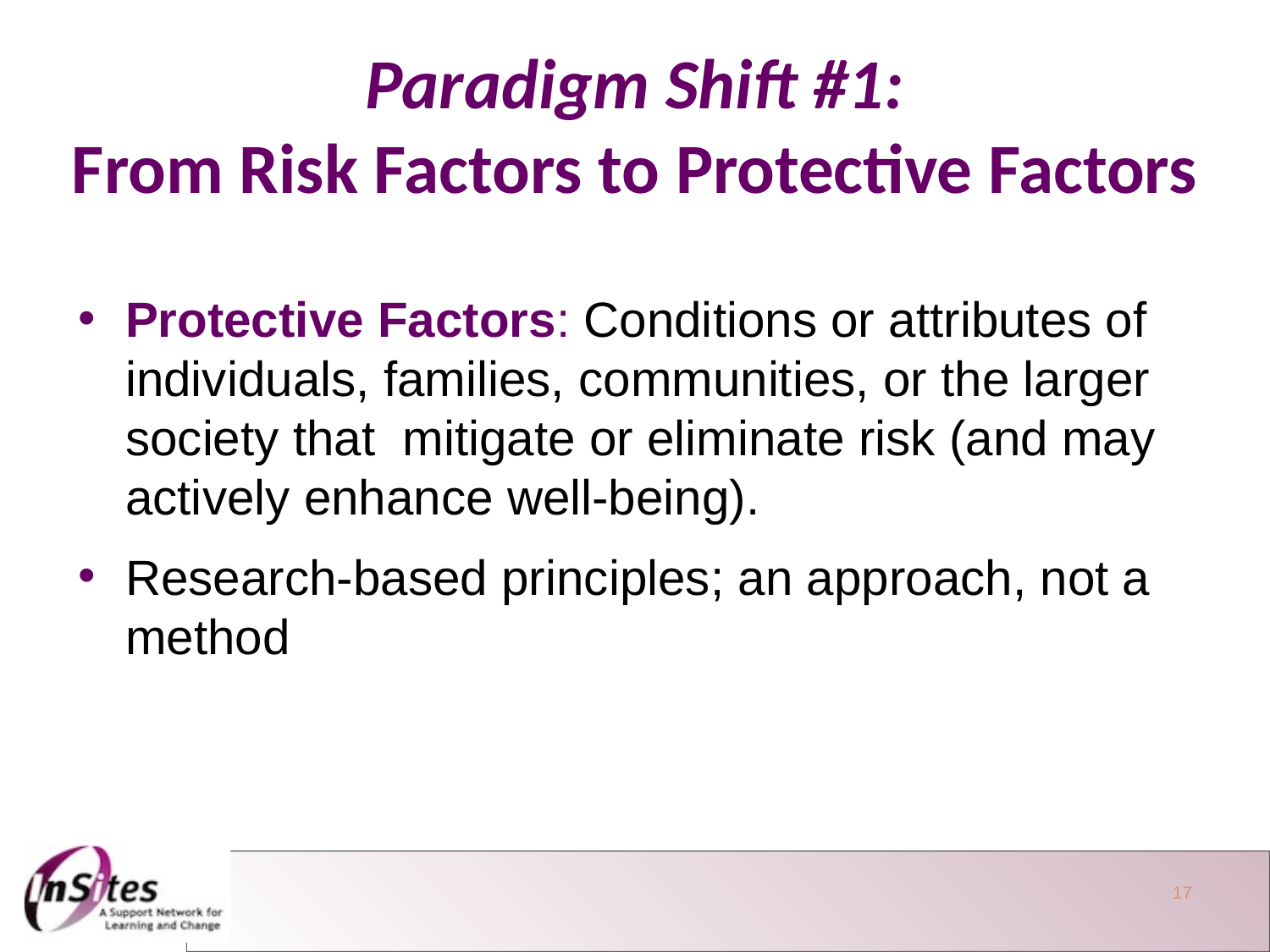

Paradigm Shift #1:
From Risk Factors to Protective Factors
Protective Factors: Conditions or attributes of individuals, families, communities, or the larger society that  mitigate or eliminate risk (and may actively enhance well-being).
Research-based principles; an approach, not a method